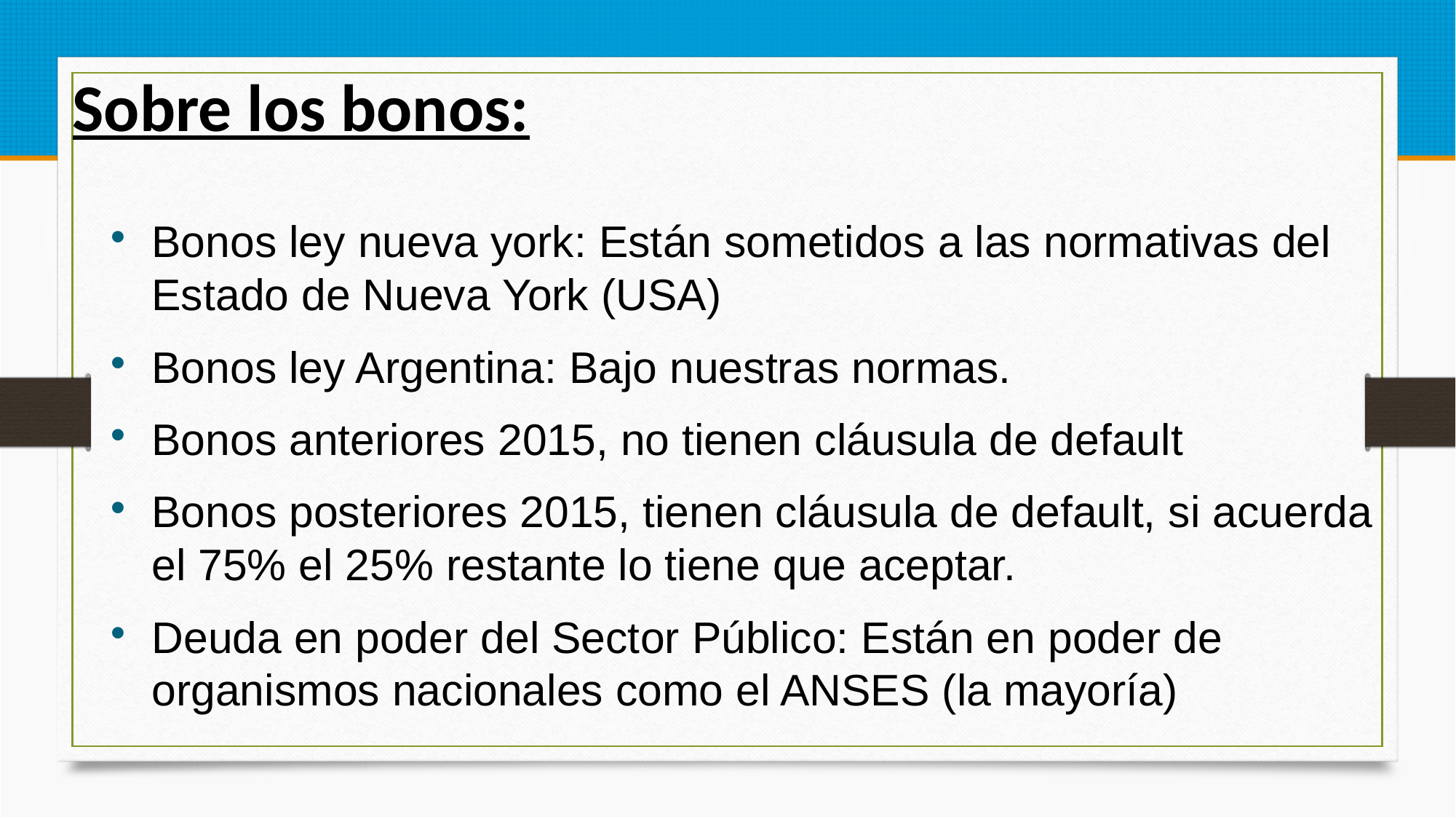

Sobre los bonos:
Bonos ley nueva york: Están sometidos a las normativas del Estado de Nueva York (USA)
Bonos ley Argentina: Bajo nuestras normas.
Bonos anteriores 2015, no tienen cláusula de default
Bonos posteriores 2015, tienen cláusula de default, si acuerda el 75% el 25% restante lo tiene que aceptar.
Deuda en poder del Sector Público: Están en poder de organismos nacionales como el ANSES (la mayoría)